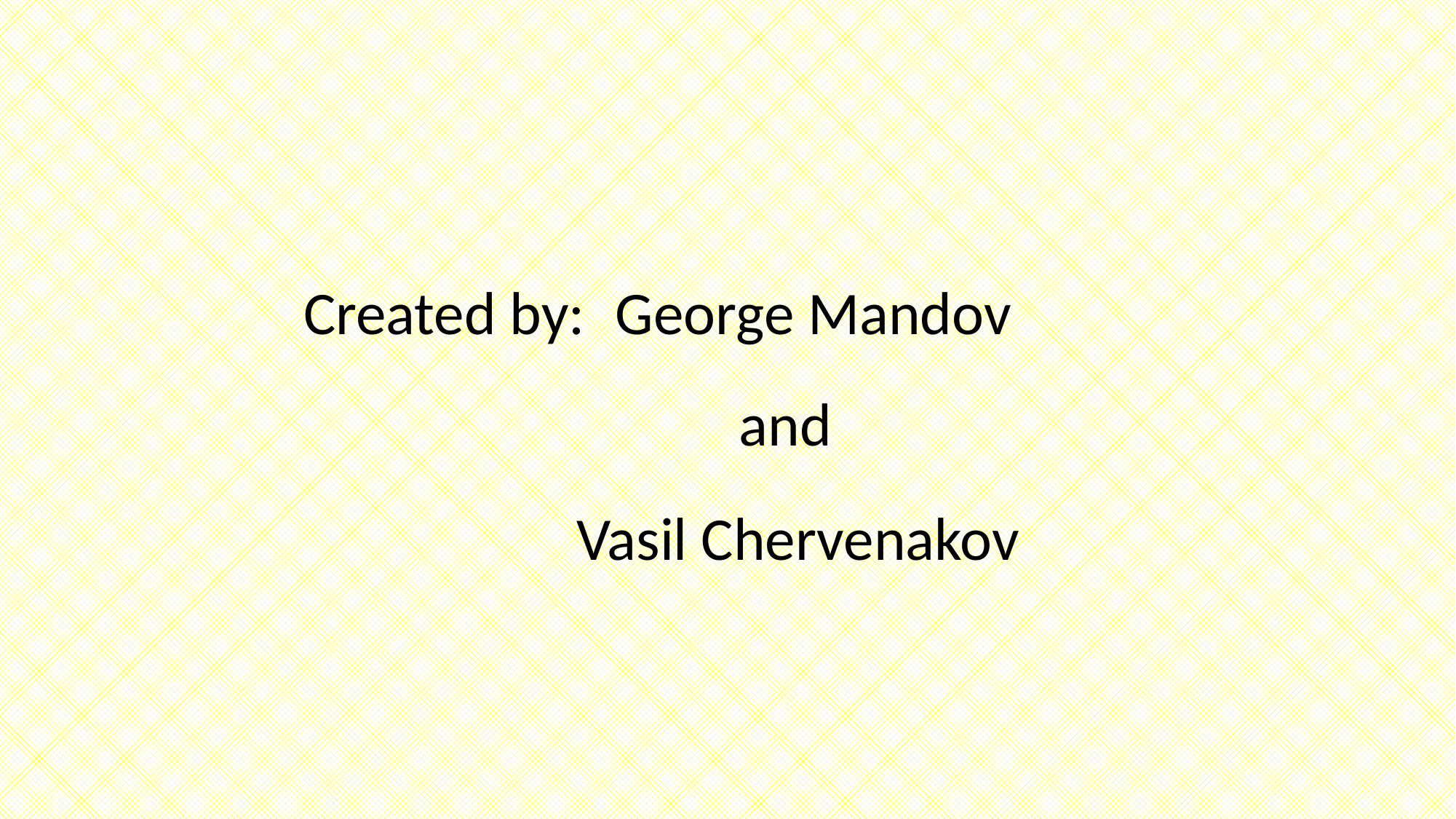

Created by:
George Mandov
and
Vasil Chervenakov